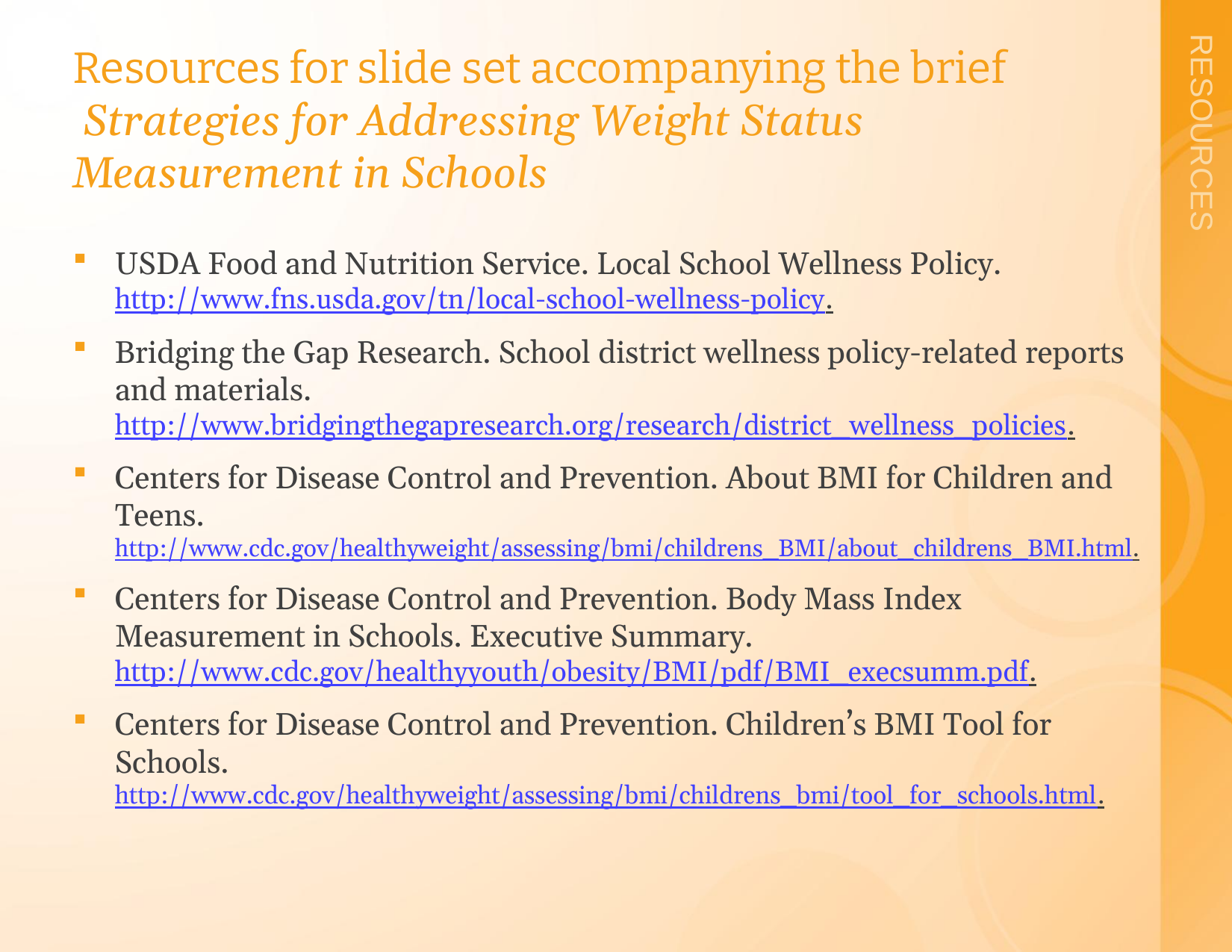

# Resources for slide set accompanying the brief Strategies for Addressing Weight Status Measurement in Schools
USDA Food and Nutrition Service. Local School Wellness Policy. http://www.fns.usda.gov/tn/local-school-wellness-policy.
Bridging the Gap Research. School district wellness policy-related reports and materials.
http://www.bridgingthegapresearch.org/research/district_wellness_policies.
Centers for Disease Control and Prevention. About BMI for Children and Teens. http://www.cdc.gov/healthyweight/assessing/bmi/childrens_BMI/about_childrens_BMI.html.
Centers for Disease Control and Prevention. Body Mass Index Measurement in Schools. Executive Summary. http://www.cdc.gov/healthyyouth/obesity/BMI/pdf/BMI_execsumm.pdf.
Centers for Disease Control and Prevention. Children’s BMI Tool for Schools. http://www.cdc.gov/healthyweight/assessing/bmi/childrens_bmi/tool_for_schools.html.